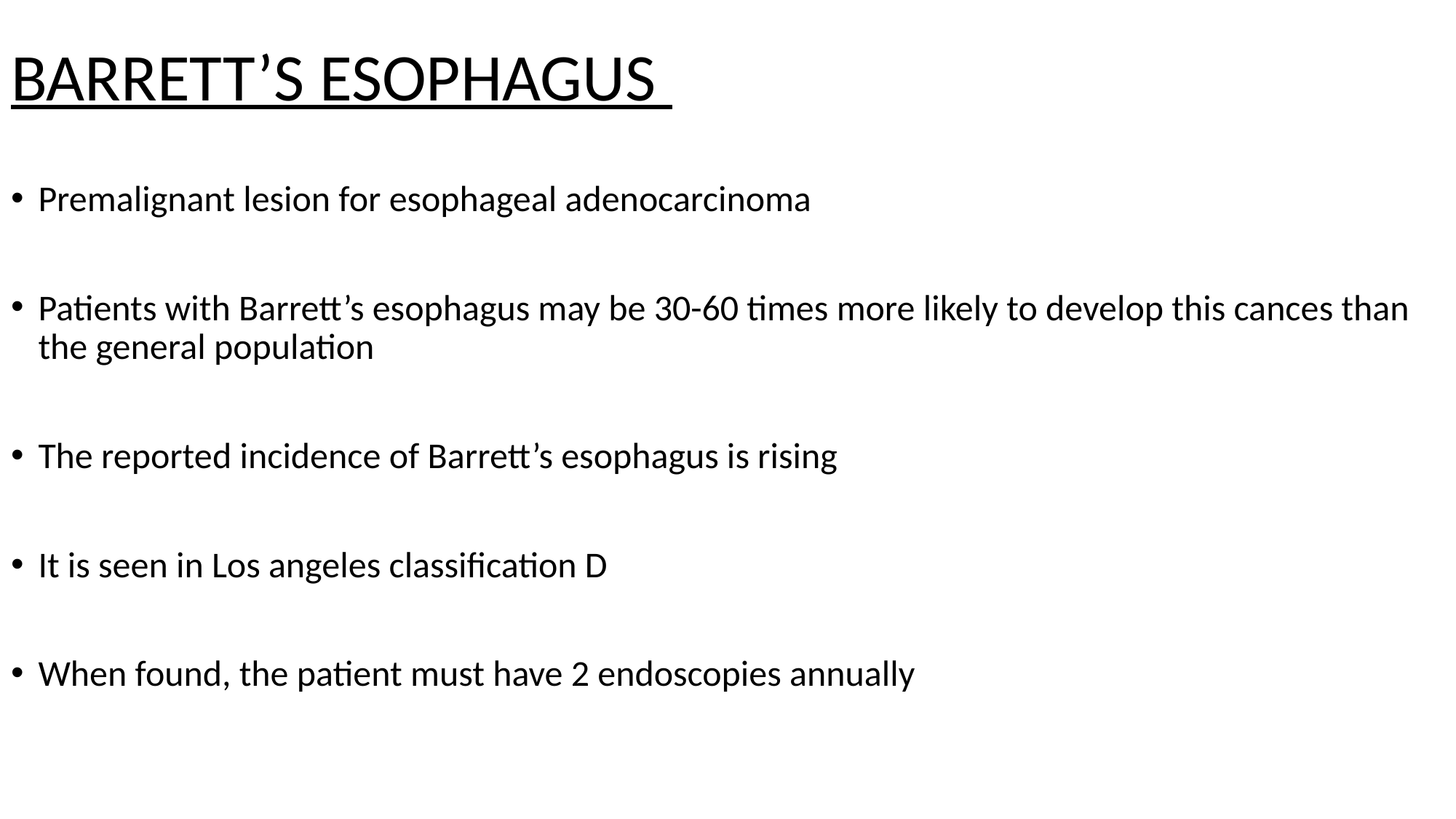

# BARRETT’S ESOPHAGUS
Premalignant lesion for esophageal adenocarcinoma

Patients with Barrett’s esophagus may be 30-60 times more likely to develop this cances than the general population

The reported incidence of Barrett’s esophagus is rising

It is seen in Los angeles classification D

When found, the patient must have 2 endoscopies annually